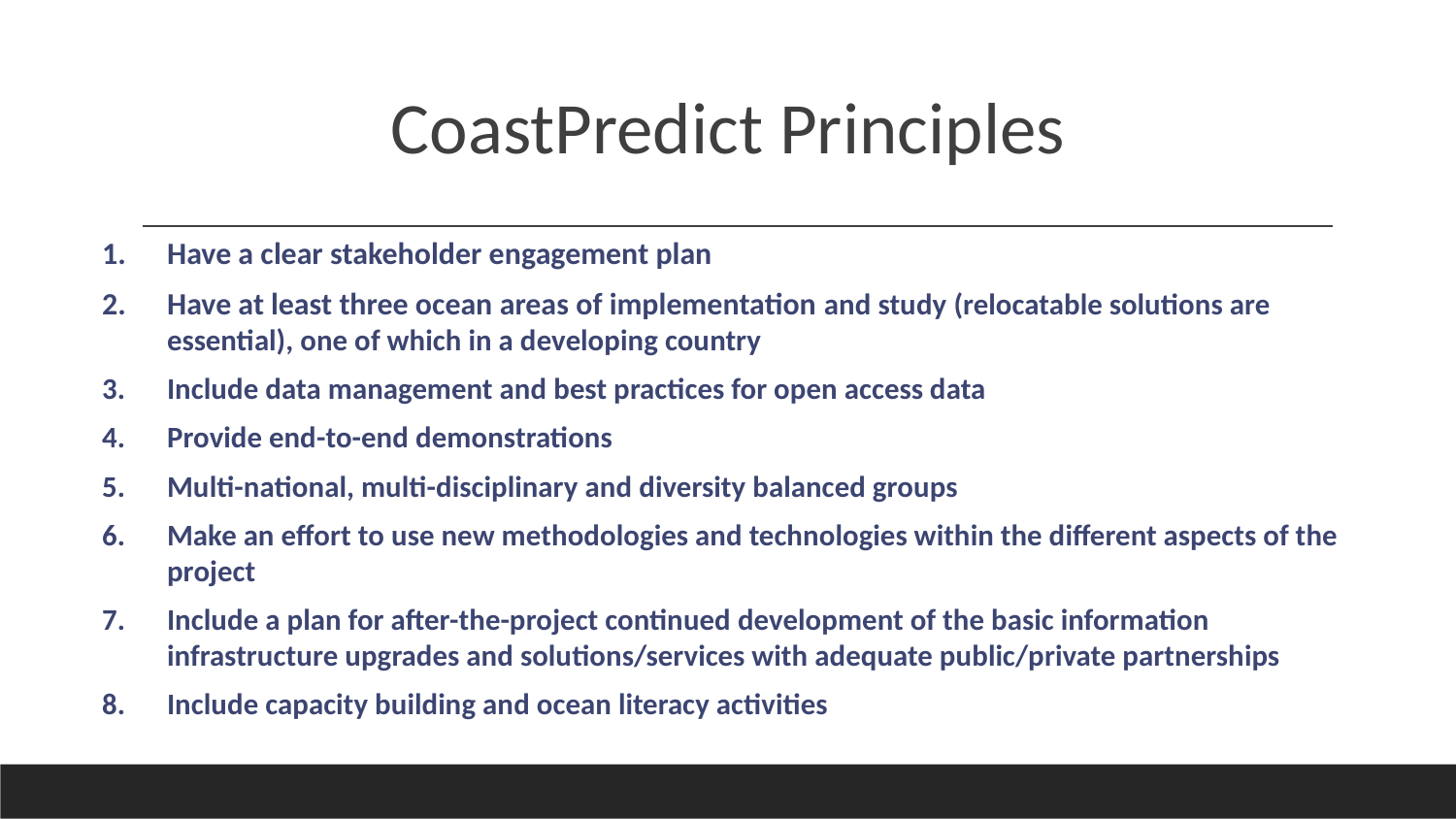

# CoastPredict Principles
Have a clear stakeholder engagement plan
Have at least three ocean areas of implementation and study (relocatable solutions are essential), one of which in a developing country
Include data management and best practices for open access data
Provide end-to-end demonstrations
Multi-national, multi-disciplinary and diversity balanced groups
Make an effort to use new methodologies and technologies within the different aspects of the project
Include a plan for after-the-project continued development of the basic information infrastructure upgrades and solutions/services with adequate public/private partnerships
Include capacity building and ocean literacy activities